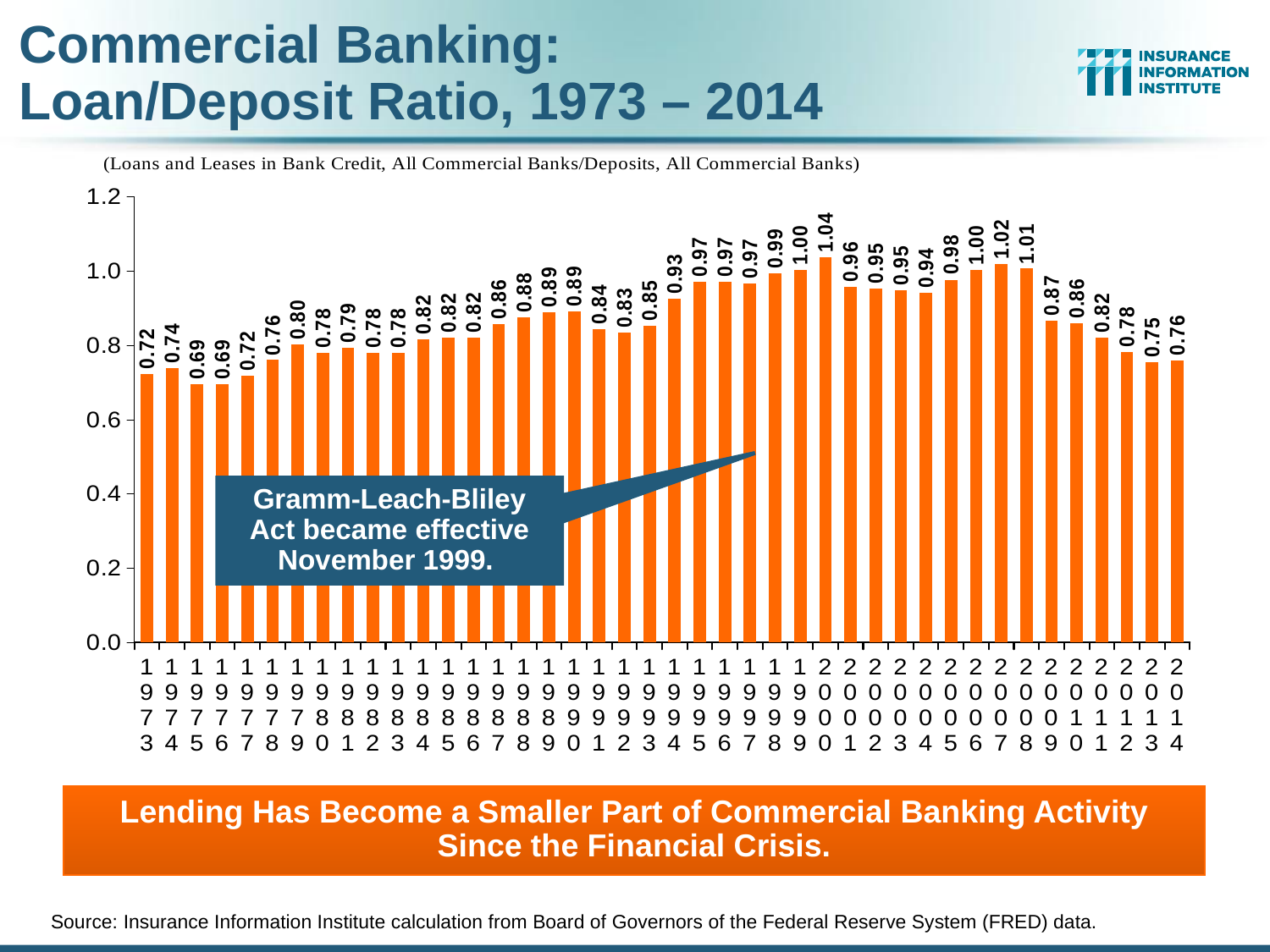

# Commercial Banking: Loan/Deposit Ratio, 1973 – 2014

### Chart

| Category | Loss Reserve to Surplus Ratio |
|---|---|
| 1973 | 0.7234457831911 |
| 1974 | 0.7379838238255568 |
| 1975 | 0.6947658833922814 |
| 1976 | 0.6941450559096861 |
| 1977 | 0.7170647374034551 |
| 1978 | 0.7602504465894546 |
| 1979 | 0.8022260899079977 |
| 1980 | 0.7798338900506636 |
| 1981 | 0.7936339282052859 |
| 1982 | 0.7799232679383006 |
| 1983 | 0.7794952197284045 |
| 1984 | 0.8160946608932278 |
| 1985 | 0.8202157722691582 |
| 1986 | 0.8214014931058862 |
| 1987 | 0.8566792168974497 |
| 1988 | 0.8750456010847382 |
| 1989 | 0.8895181628933891 |
| 1990 | 0.8917995210565823 |
| 1991 | 0.8426318729838347 |
| 1992 | 0.834094798395958 |
| 1993 | 0.8535264277035596 |
| 1994 | 0.9255274615679996 |
| 1995 | 0.9703284228429652 |
| 1996 | 0.9703666441546259 |
| 1997 | 0.9662305020440466 |
| 1998 | 0.9935704971608538 |
| 1999 | 1.002736054359489 |
| 2000 | 1.0364845972075492 |
| 2001 | 0.9574693099182169 |
| 2002 | 0.953826442469768 |
| 2003 | 0.9478927950580295 |
| 2004 | 0.9407767679133388 |
| 2005 | 0.9766625220925302 |
| 2006 | 1.0030386364407986 |
| 2007 | 1.0185549116458013 |
| 2008 | 1.0064256020551665 |
| 2009 | 0.8663534963803874 |
| 2010 | 0.8592331514525506 |
| 2011 | 0.8203440274240965 |
| 2012 | 0.7825420485461305 |
| 2013 | 0.7544104622990538 |
| 2014 | 0.7597265173938539 |
Gramm-Leach-Bliley Act became effective November 1999.
Lending Has Become a Smaller Part of Commercial Banking Activity Since the Financial Crisis.
Source: Insurance Information Institute calculation from Board of Governors of the Federal Reserve System (FRED) data.